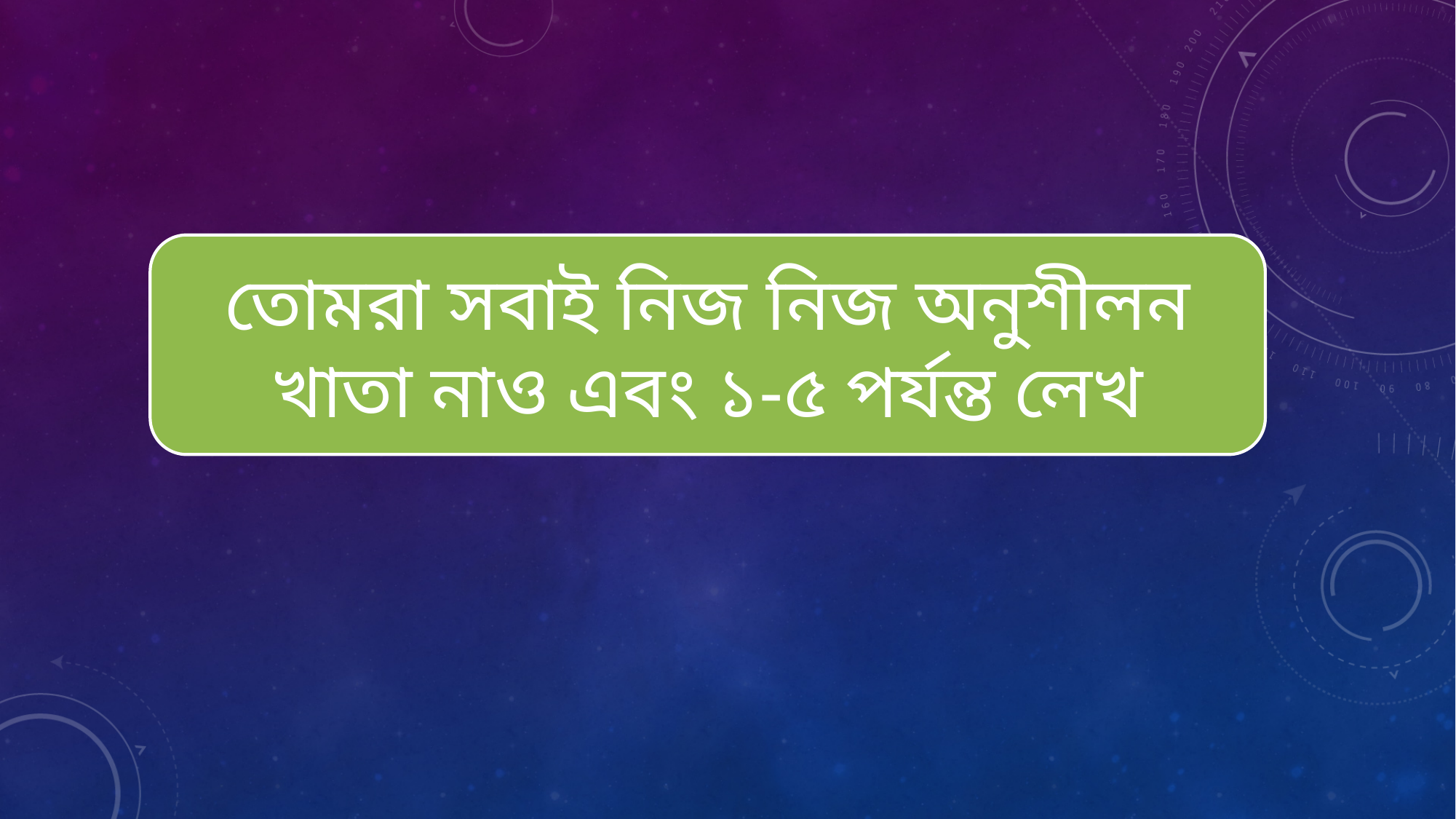

তোমরা সবাই নিজ নিজ অনুশীলন খাতা নাও এবং ১-৫ পর্যন্ত লেখ